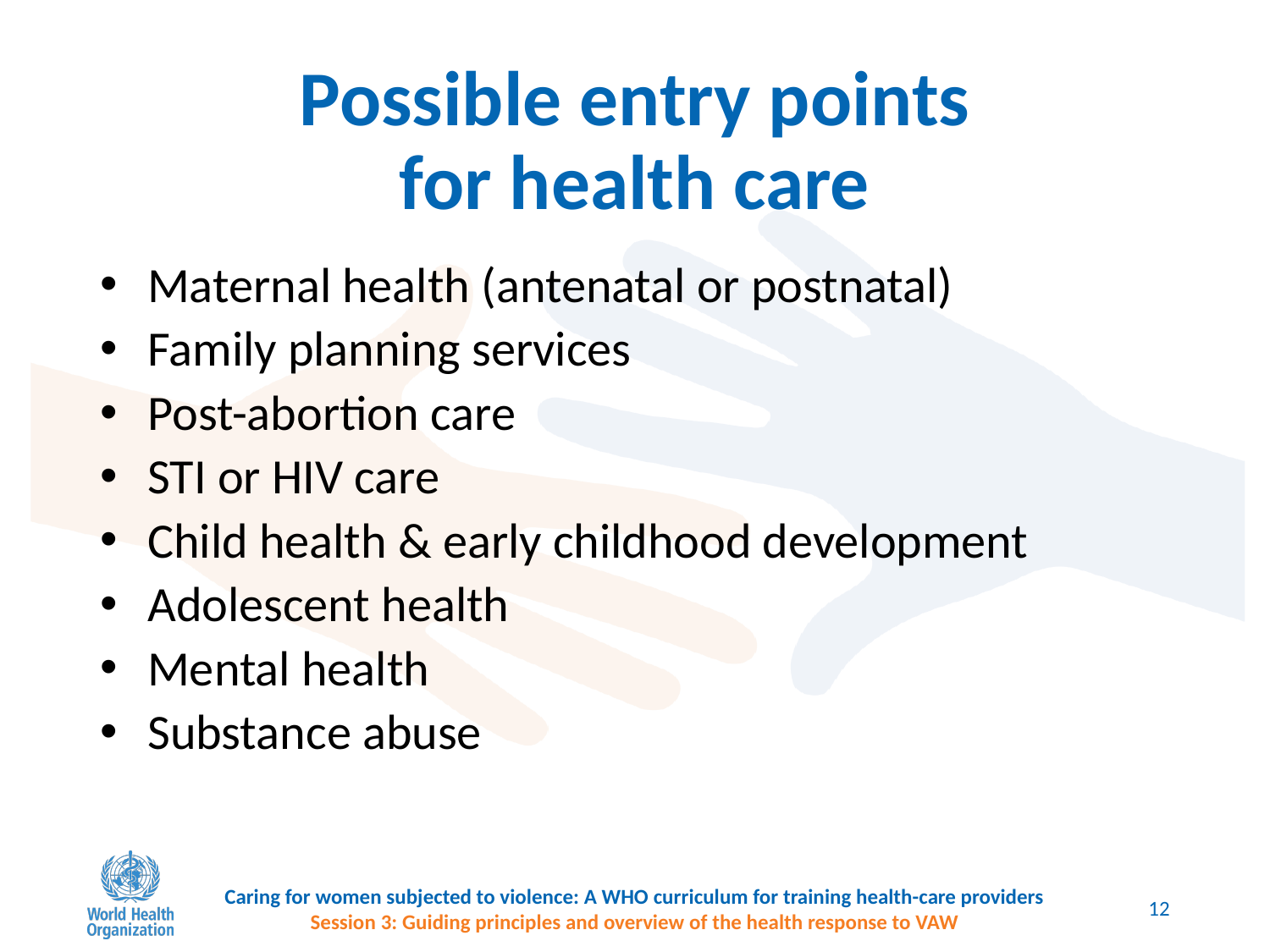

# Possible entry points for health care
Maternal health (antenatal or postnatal)
Family planning services
Post-abortion care
STI or HIV care
Child health & early childhood development
Adolescent health
Mental health
Substance abuse
Caring for women subjected to violence: A WHO curriculum for training health-care providers
Session 3: Guiding principles and overview of the health response to VAW
12